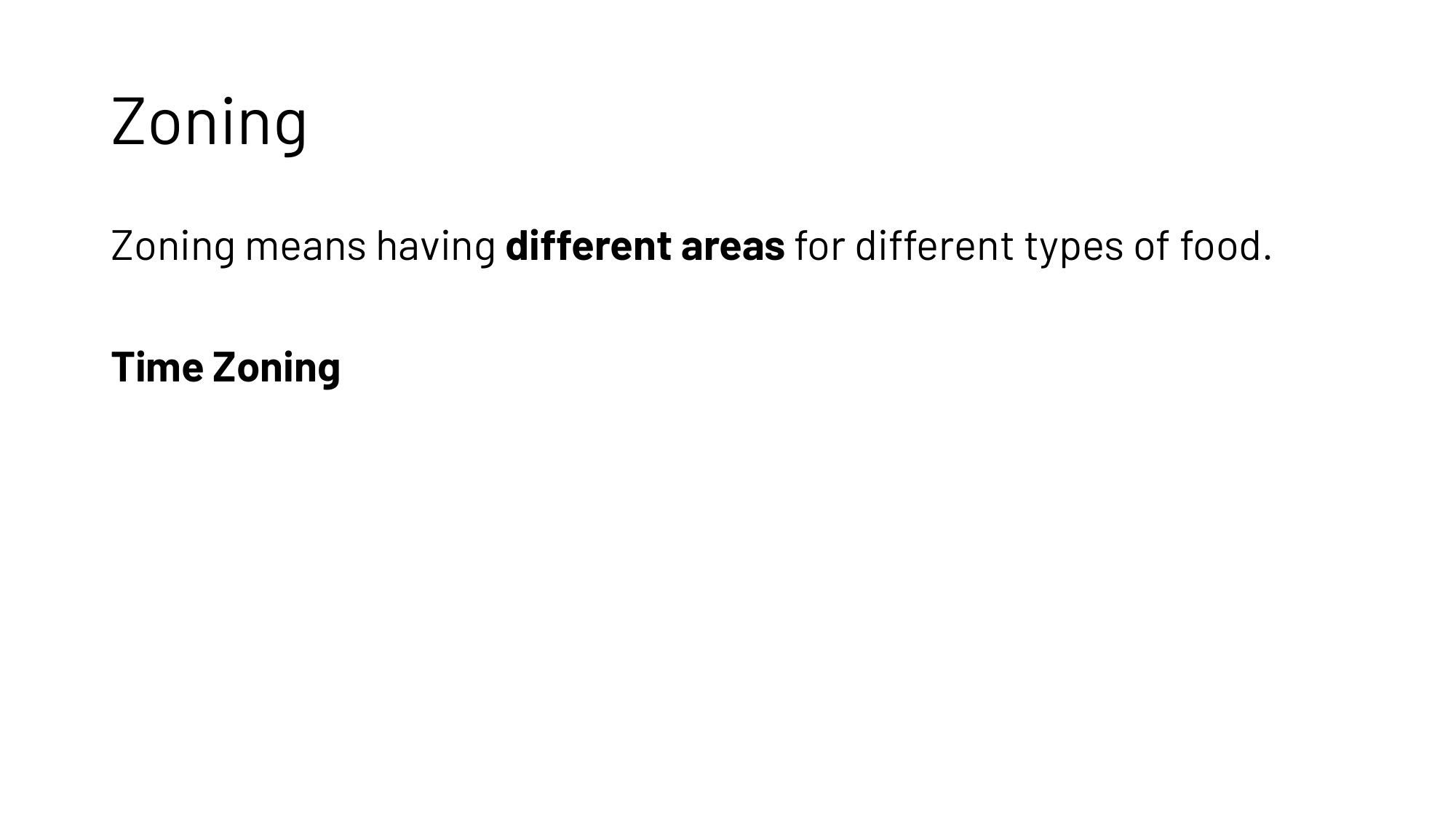

# Zoning
Zoning means having different areas for different types of food.

Time Zoning